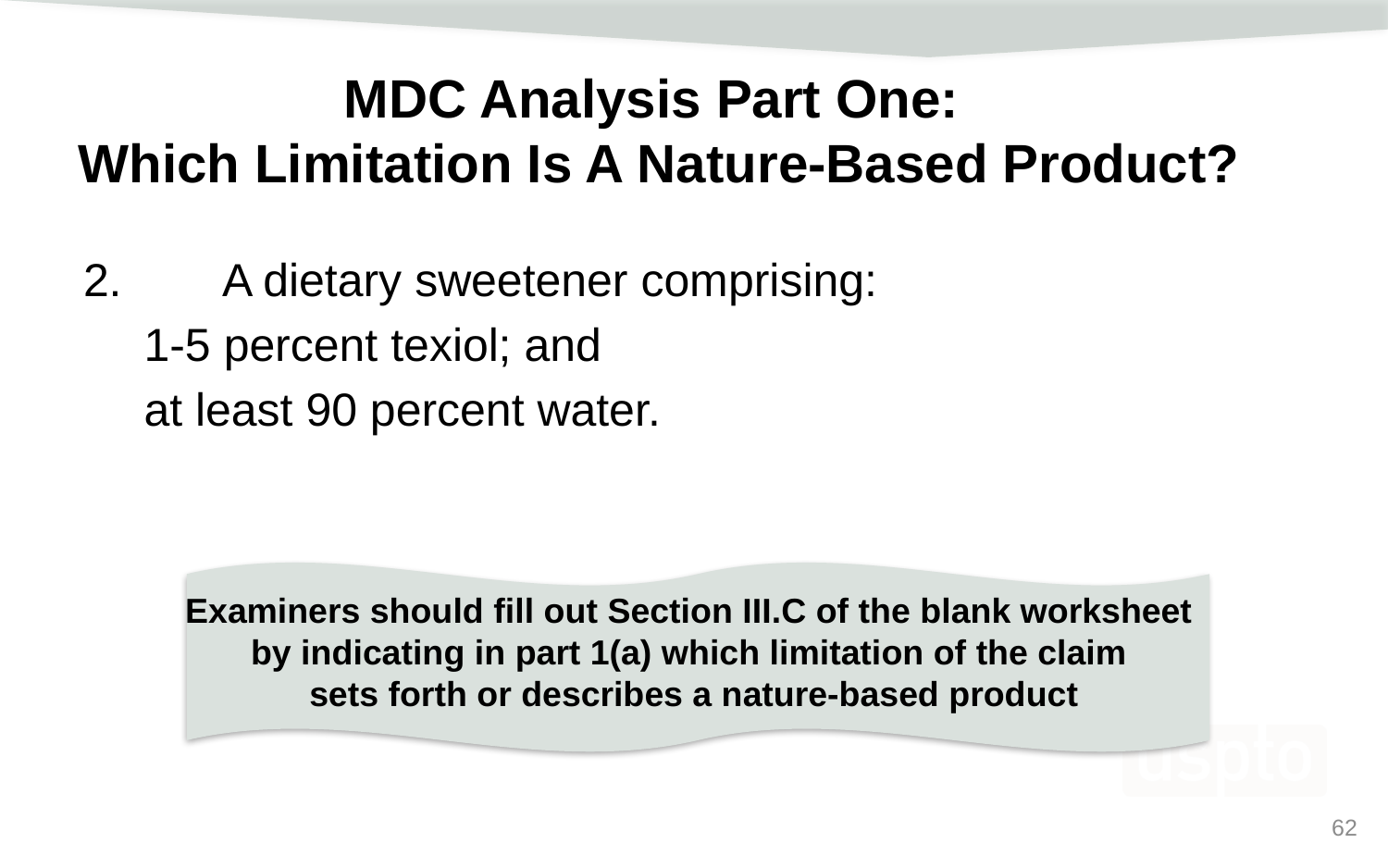

# MDC Analysis Part One: Which Limitation Is A Nature-Based Product?
2. 	A dietary sweetener comprising:
1-5 percent texiol; and
at least 90 percent water.

Examiners should fill out Section III.C of the blank worksheet
by indicating in part 1(a) which limitation of the claim
sets forth or describes a nature-based product

62